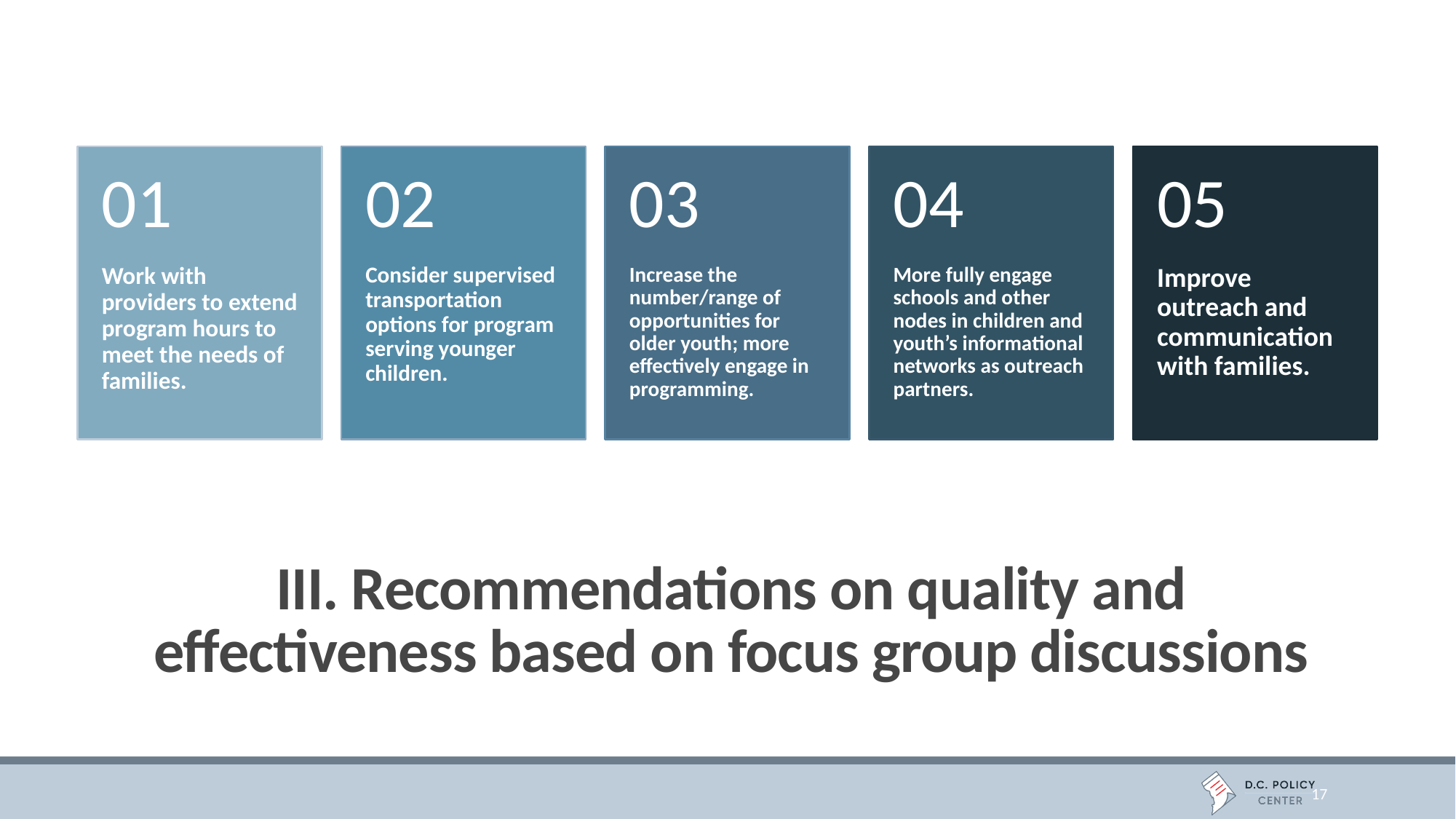

/
Work with providers to extend program hours to meet the needs of families.
01
Consider supervised transportation options for program serving younger children.
02
Increase the number/range of opportunities for older youth; more effectively engage in programming.
03
More fully engage schools and other nodes in children and youth’s informational networks as outreach partners.
04
Improve outreach and communication with families.
05
# III. Recommendations on quality and effectiveness based on focus group discussions
17